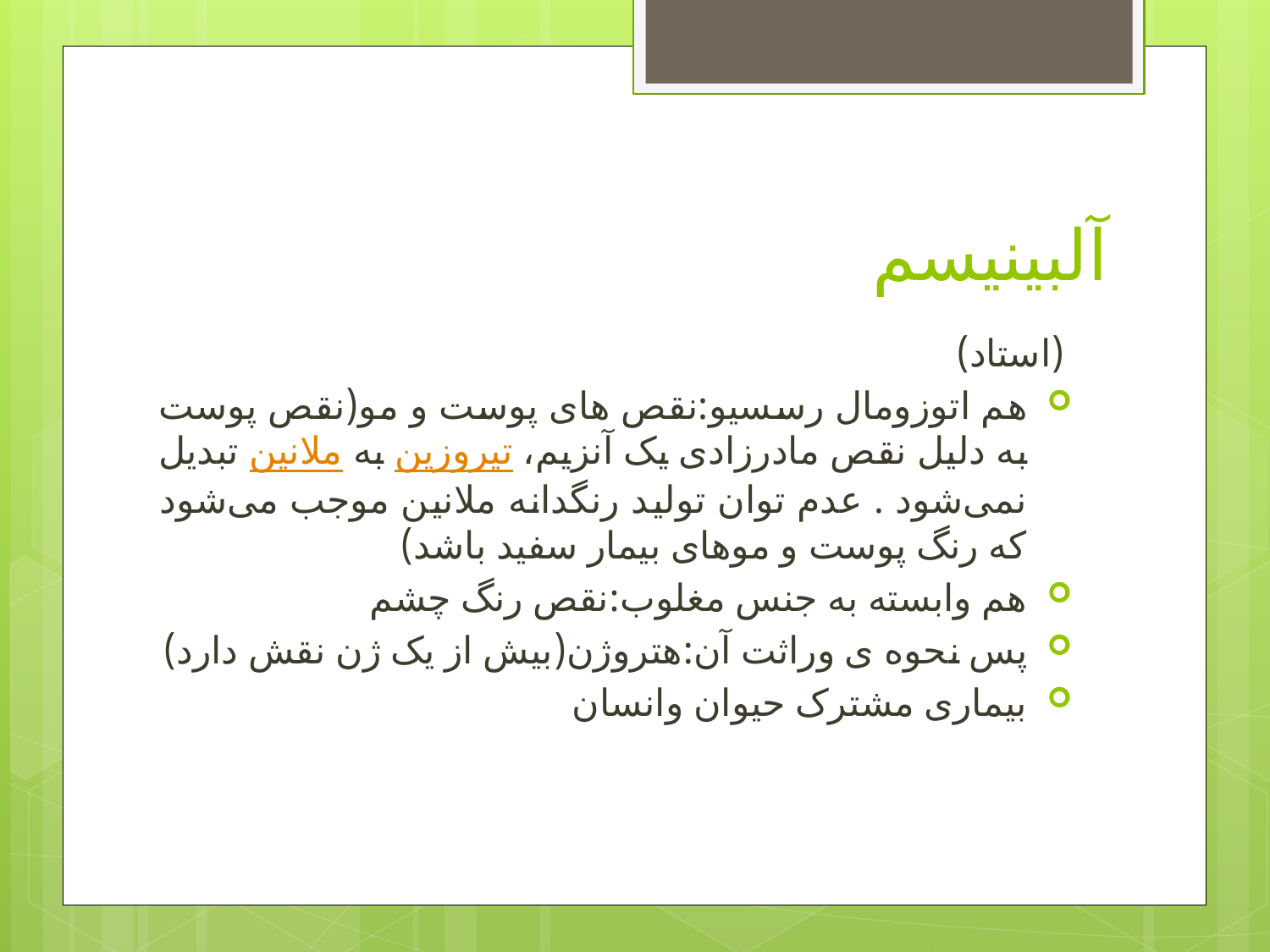

# آلبینیسم
(استاد)
هم اتوزومال رسسیو:نقص های پوست و مو(نقص پوست به دلیل نقص مادرزادی یک آنزیم، تیروزین به ملانین تبدیل نمی‌شود . عدم توان تولید رنگدانه ملانین موجب می‌شود که رنگ پوست و موهای بیمار سفید باشد)
هم وابسته به جنس مغلوب:نقص رنگ چشم
پس نحوه ی وراثت آن:هتروژن(بیش از یک ژن نقش دارد)
بیماری مشترک حیوان وانسان